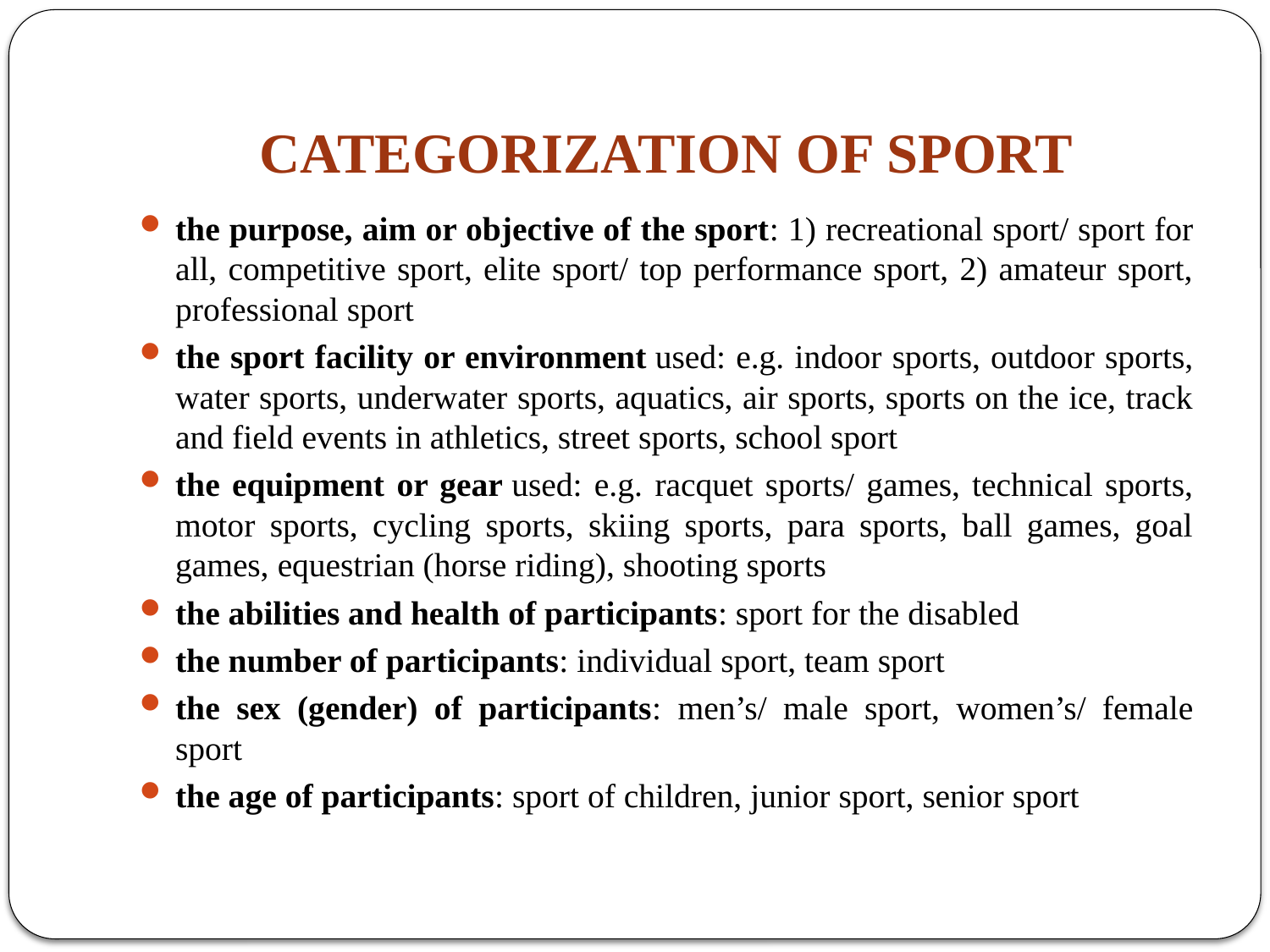

# CATEGORIZATION OF SPORT
the purpose, aim or objective of the sport: 1) recreational sport/ sport for all, competitive sport, elite sport/ top performance sport, 2) amateur sport, professional sport
the sport facility or environment used: e.g. indoor sports, outdoor sports, water sports, underwater sports, aquatics, air sports, sports on the ice, track and field events in athletics, street sports, school sport
the equipment or gear used: e.g. racquet sports/ games, technical sports, motor sports, cycling sports, skiing sports, para sports, ball games, goal games, equestrian (horse riding), shooting sports
the abilities and health of participants: sport for the disabled
the number of participants: individual sport, team sport
the sex (gender) of participants: men’s/ male sport, women’s/ female sport
the age of participants: sport of children, junior sport, senior sport